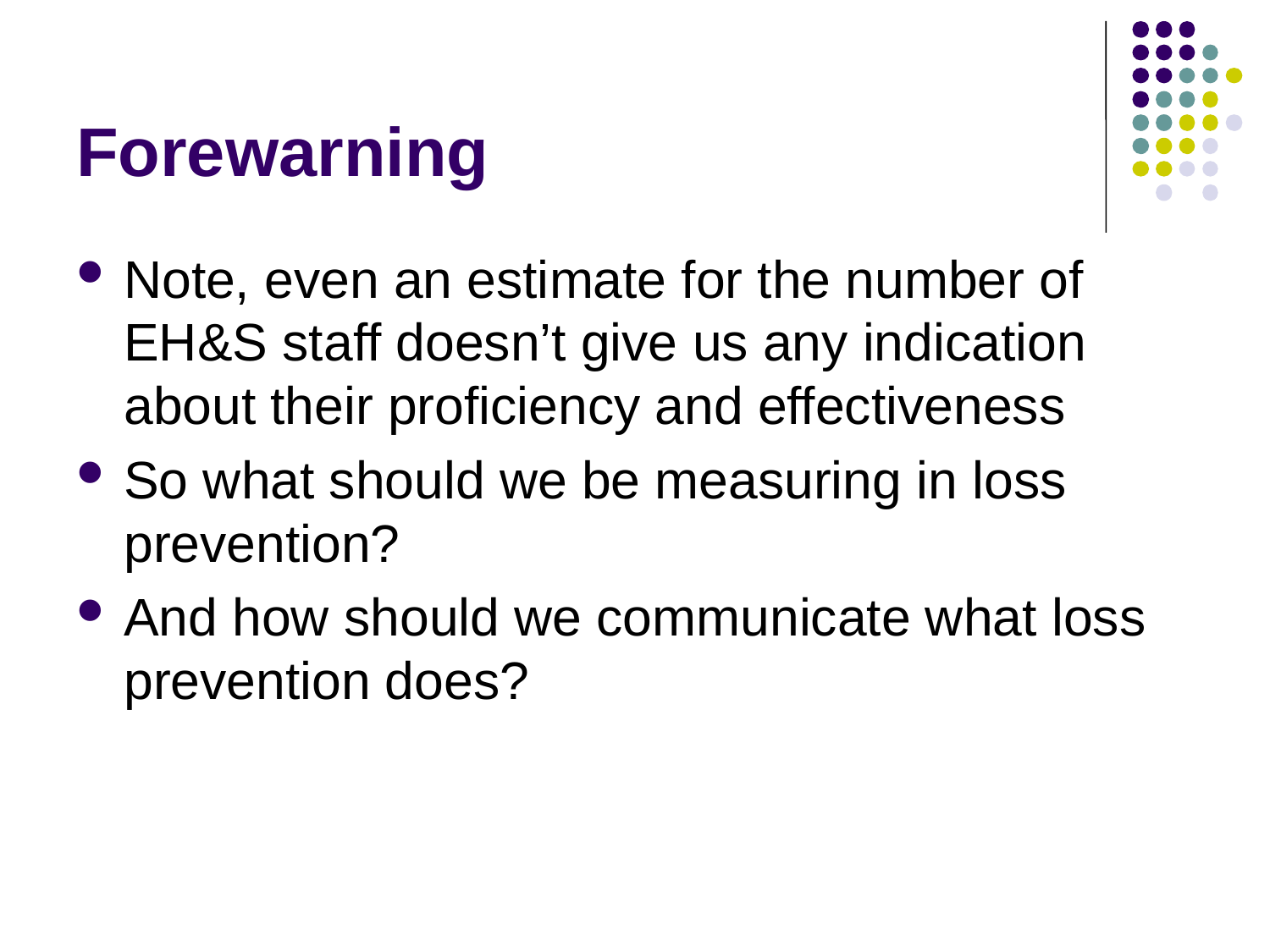

# Forewarning
Note, even an estimate for the number of EH&S staff doesn’t give us any indication about their proficiency and effectiveness
So what should we be measuring in loss prevention?
And how should we communicate what loss prevention does?